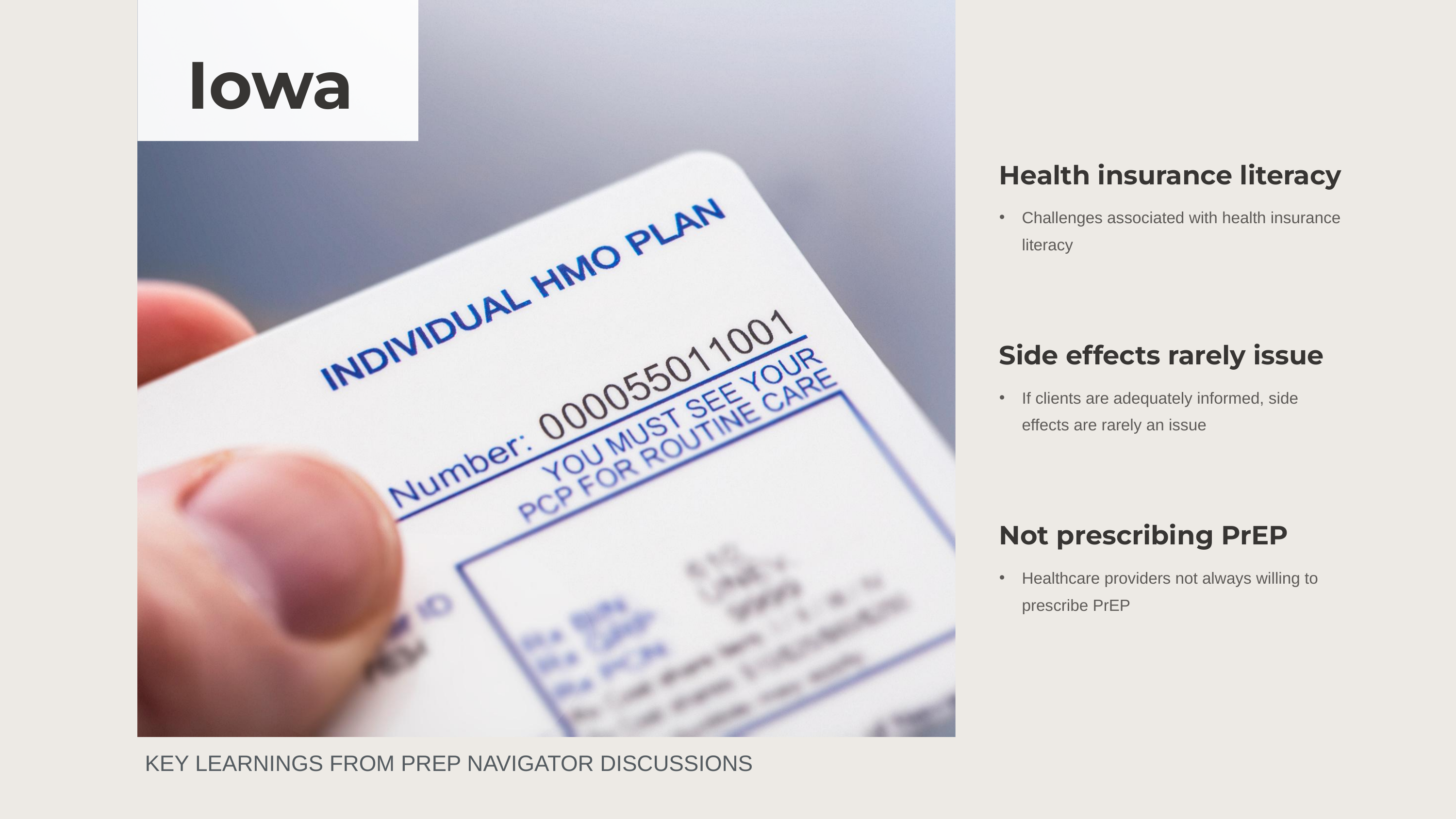

Iowa
Health insurance literacy
Challenges associated with health insurance literacy
Side effects rarely issue
If clients are adequately informed, side effects are rarely an issue
Not prescribing PrEP
Healthcare providers not always willing to prescribe PrEP
KEY LEARNINGS FROM PREP NAVIGATOR DISCUSSIONS